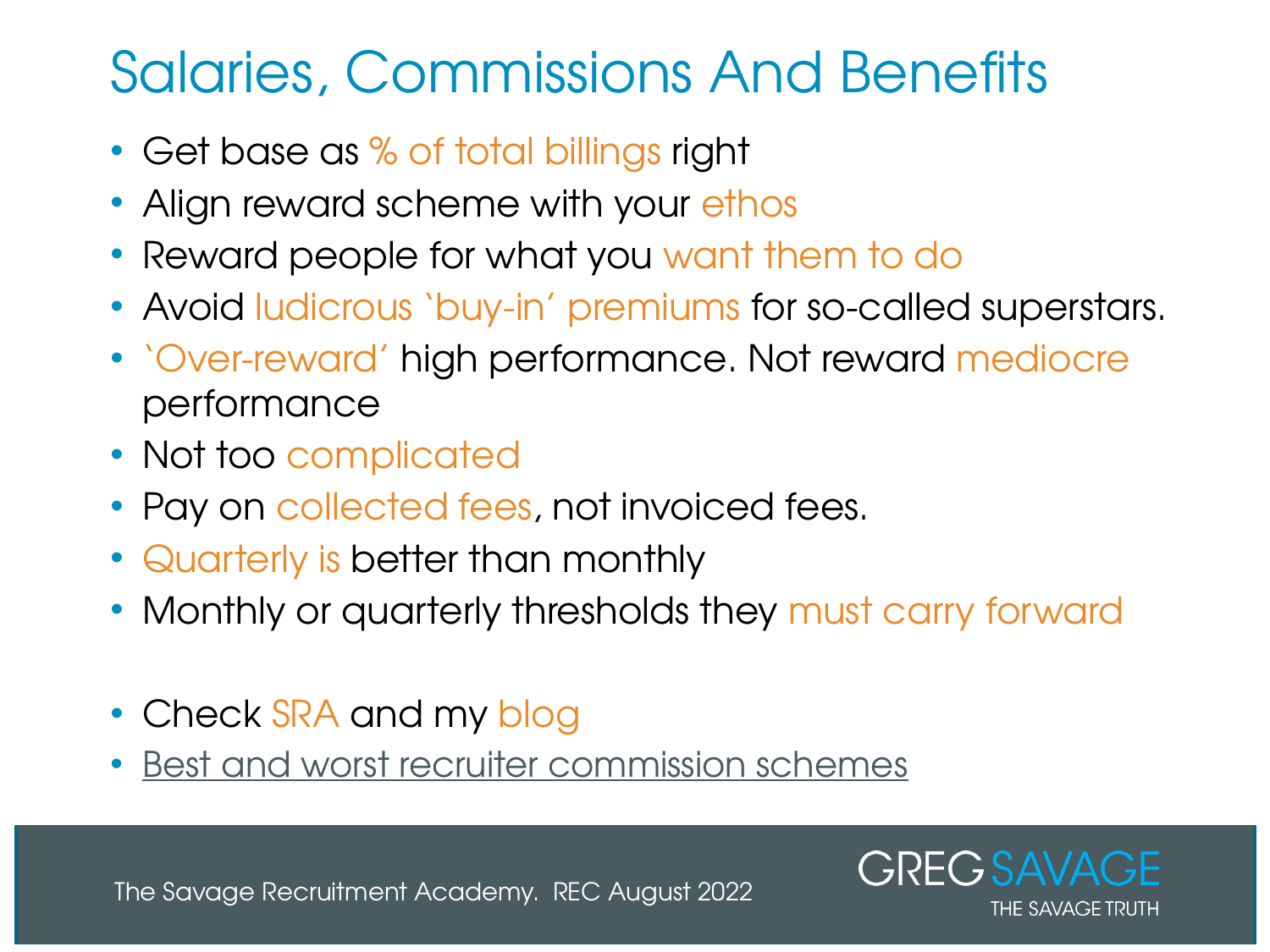

# Salaries, Commissions And Benefits
Get base as % of total billings right
Align reward scheme with your ethos
Reward people for what you want them to do
Avoid ludicrous ‘buy-in’ premiums for so-called superstars.
‘Over-reward’ high performance. Not reward mediocre performance
Not too complicated
Pay on collected fees, not invoiced fees.
Quarterly is better than monthly
Monthly or quarterly thresholds they must carry forward

Check SRA and my blog
Best and worst recruiter commission schemes

The Savage Recruitment Academy.  REC August 2022